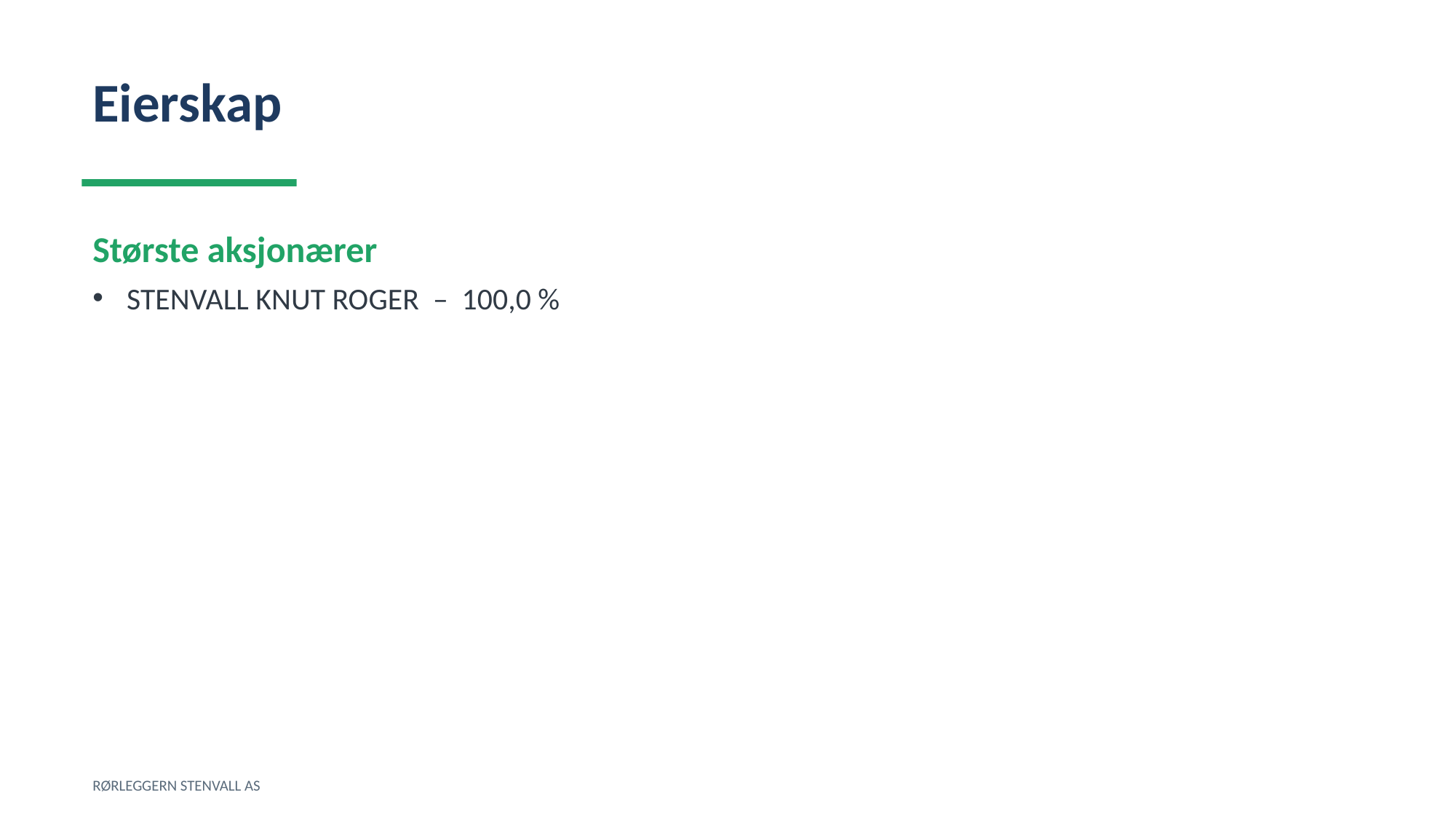

Eierskap

Største aksjonærer
STENVALL KNUT ROGER  –  100,0 %
RØRLEGGERN STENVALL AS